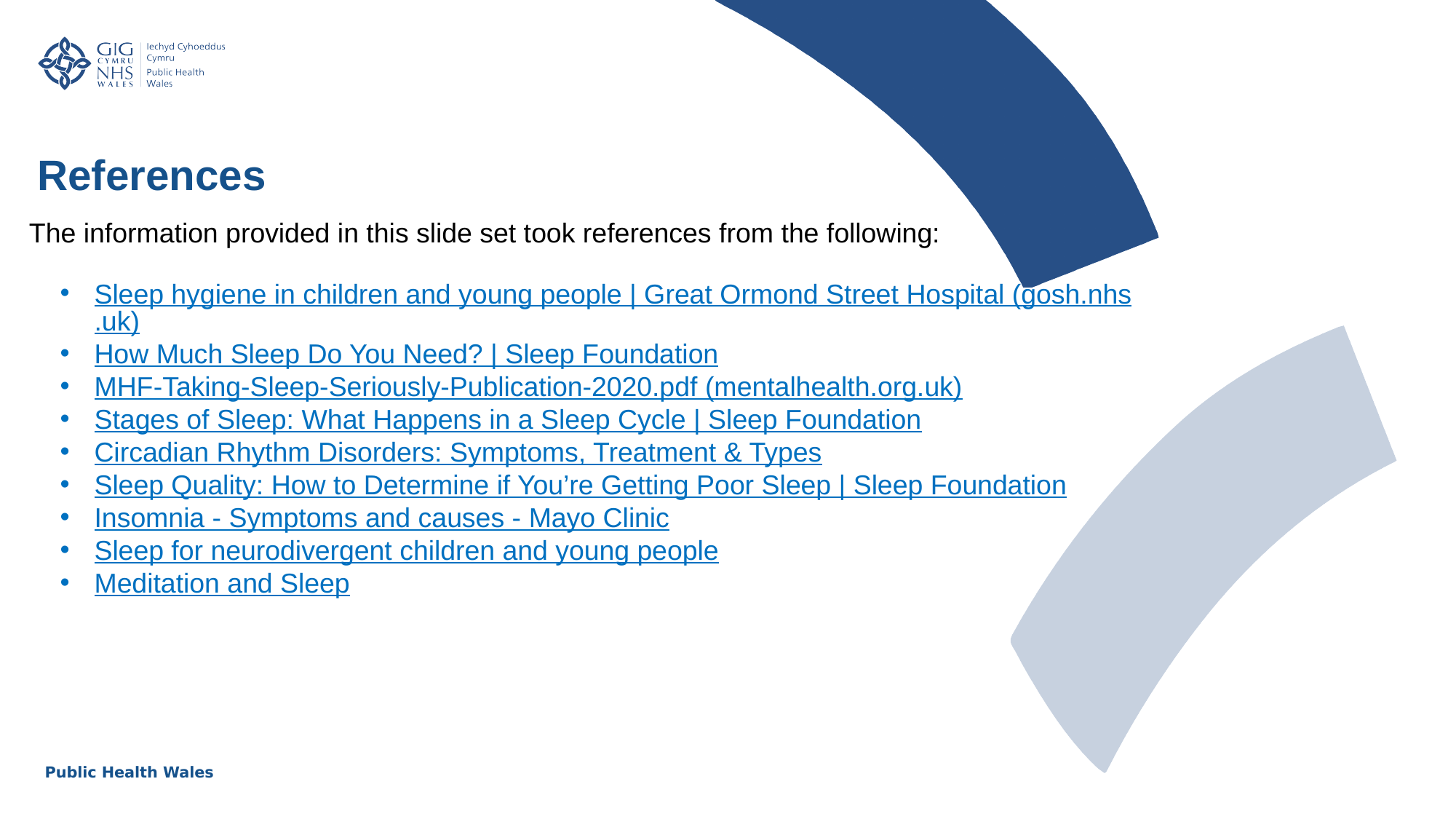

References
The information provided in this slide set took references from the following:
Sleep hygiene in children and young people | Great Ormond Street Hospital (gosh.nhs.uk)
How Much Sleep Do You Need? | Sleep Foundation
MHF-Taking-Sleep-Seriously-Publication-2020.pdf (mentalhealth.org.uk)
Stages of Sleep: What Happens in a Sleep Cycle | Sleep Foundation
Circadian Rhythm Disorders: Symptoms, Treatment & Types
Sleep Quality: How to Determine if You’re Getting Poor Sleep | Sleep Foundation
Insomnia - Symptoms and causes - Mayo Clinic
Sleep for neurodivergent children and young people
Meditation and Sleep